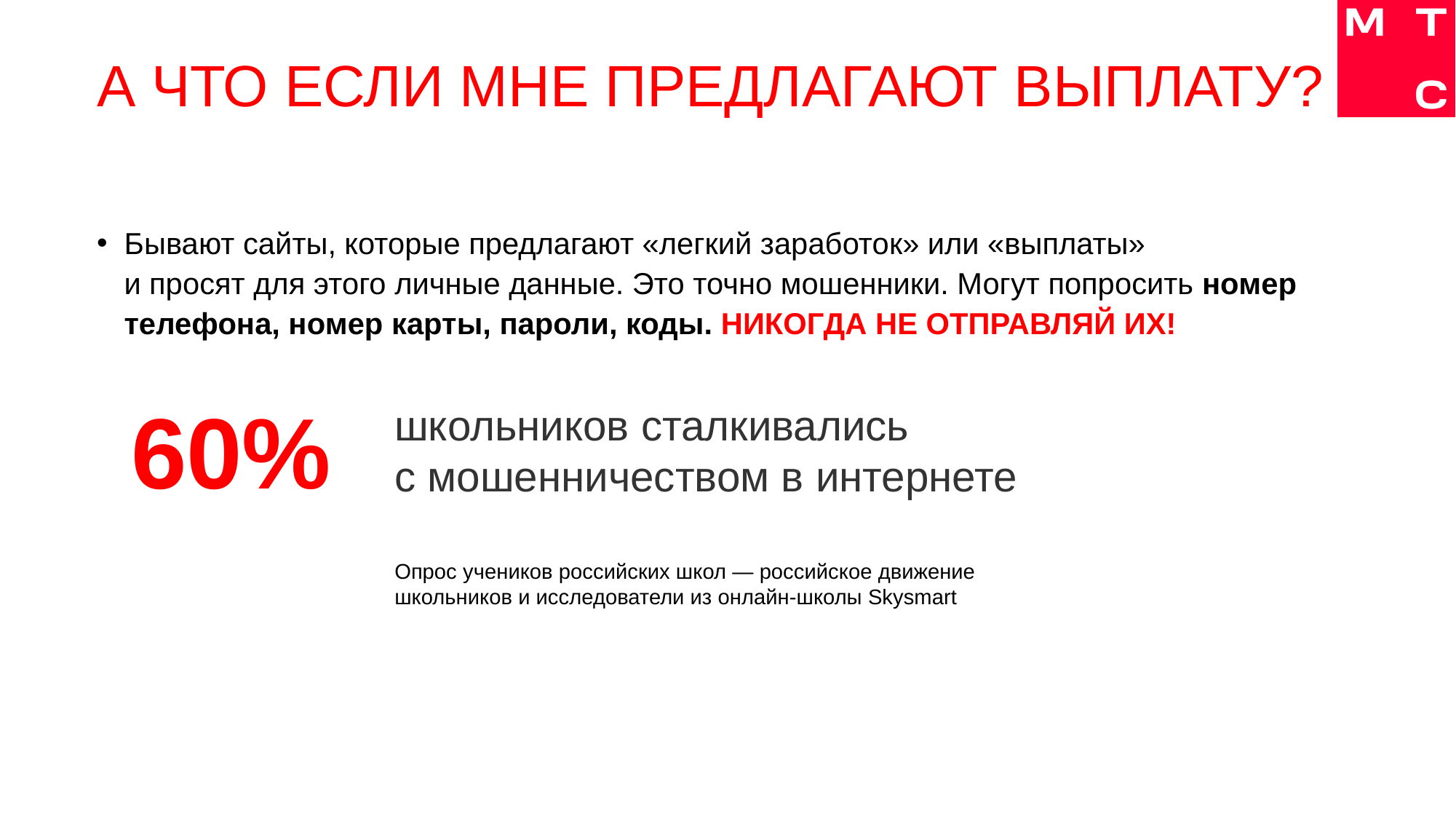

# А что если мне предлагают выплату?
Бывают сайты, которые предлагают «легкий заработок» или «выплаты»
и просят для этого личные данные. Это точно мошенники. Могут попросить номер телефона, номер карты, пароли, коды. НИКОГДА НЕ ОТПРАВЛЯЙ ИХ!

60%
школьников сталкивались
с мошенничеством в интернете
Опрос учеников российских школ — российское движение школьников и исследователи из онлайн-школы Skysmart